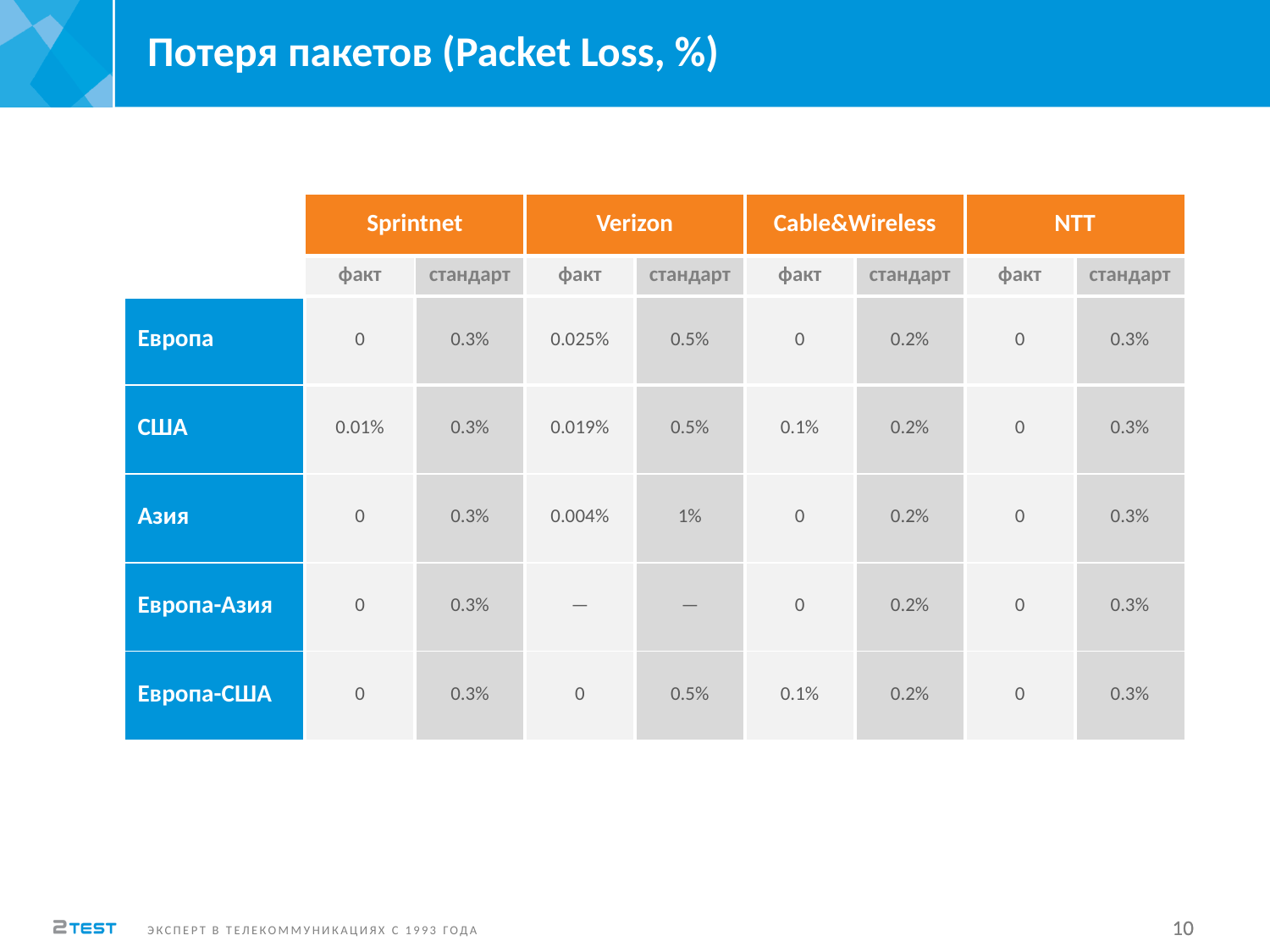

Потеря пакетов (Packet Loss, %)
|  | Sprintnet |  | Verizon |  | Cable&Wireless |  | NTT |  |
| --- | --- | --- | --- | --- | --- | --- | --- | --- |
|  | факт | стандарт | факт | стандарт | факт | стандарт | факт | стандарт |
| Европа | 0 | 0.3% | 0.025% | 0.5% | 0 | 0.2% | 0 | 0.3% |
| США | 0.01% | 0.3% | 0.019% | 0.5% | 0.1% | 0.2% | 0 | 0.3% |
| Азия | 0 | 0.3% | 0.004% | 1% | 0 | 0.2% | 0 | 0.3% |
| Европа-Азия | 0 | 0.3% | — | — | 0 | 0.2% | 0 | 0.3% |
| Европа-США | 0 | 0.3% | 0 | 0.5% | 0.1% | 0.2% | 0 | 0.3% |
10
10